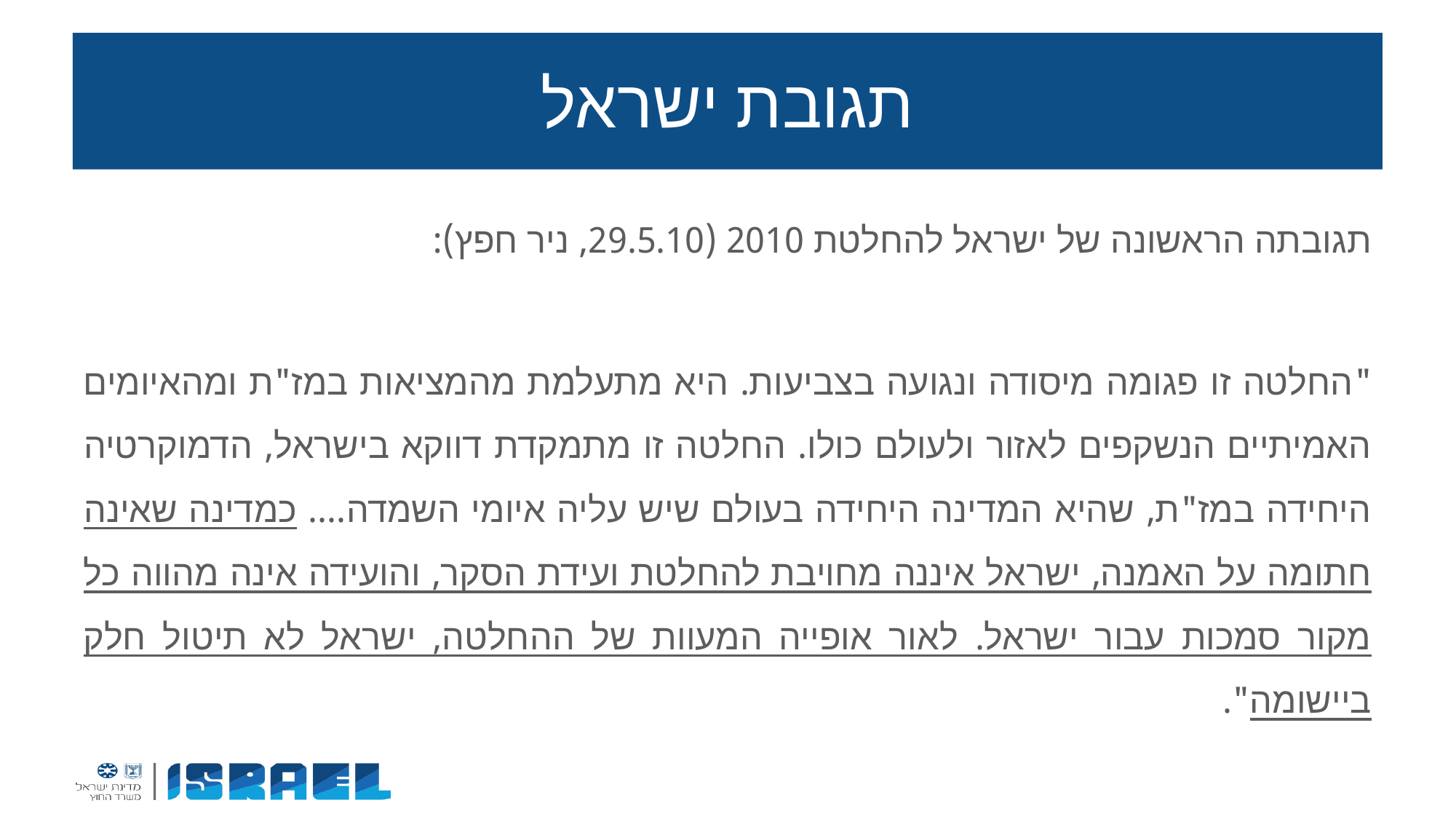

# תגובת ישראל
תגובתה הראשונה של ישראל להחלטת 2010 (29.5.10, ניר חפץ):

"החלטה זו פגומה מיסודה ונגועה בצביעות. היא מתעלמת מהמציאות במז"ת ומהאיומים האמיתיים הנשקפים לאזור ולעולם כולו. החלטה זו מתמקדת דווקא בישראל, הדמוקרטיה היחידה במז"ת, שהיא המדינה היחידה בעולם שיש עליה איומי השמדה.... כמדינה שאינה חתומה על האמנה, ישראל איננה מחויבת להחלטת ועידת הסקר, והועידה אינה מהווה כל מקור סמכות עבור ישראל. לאור אופייה המעוות של ההחלטה, ישראל לא תיטול חלק ביישומה".